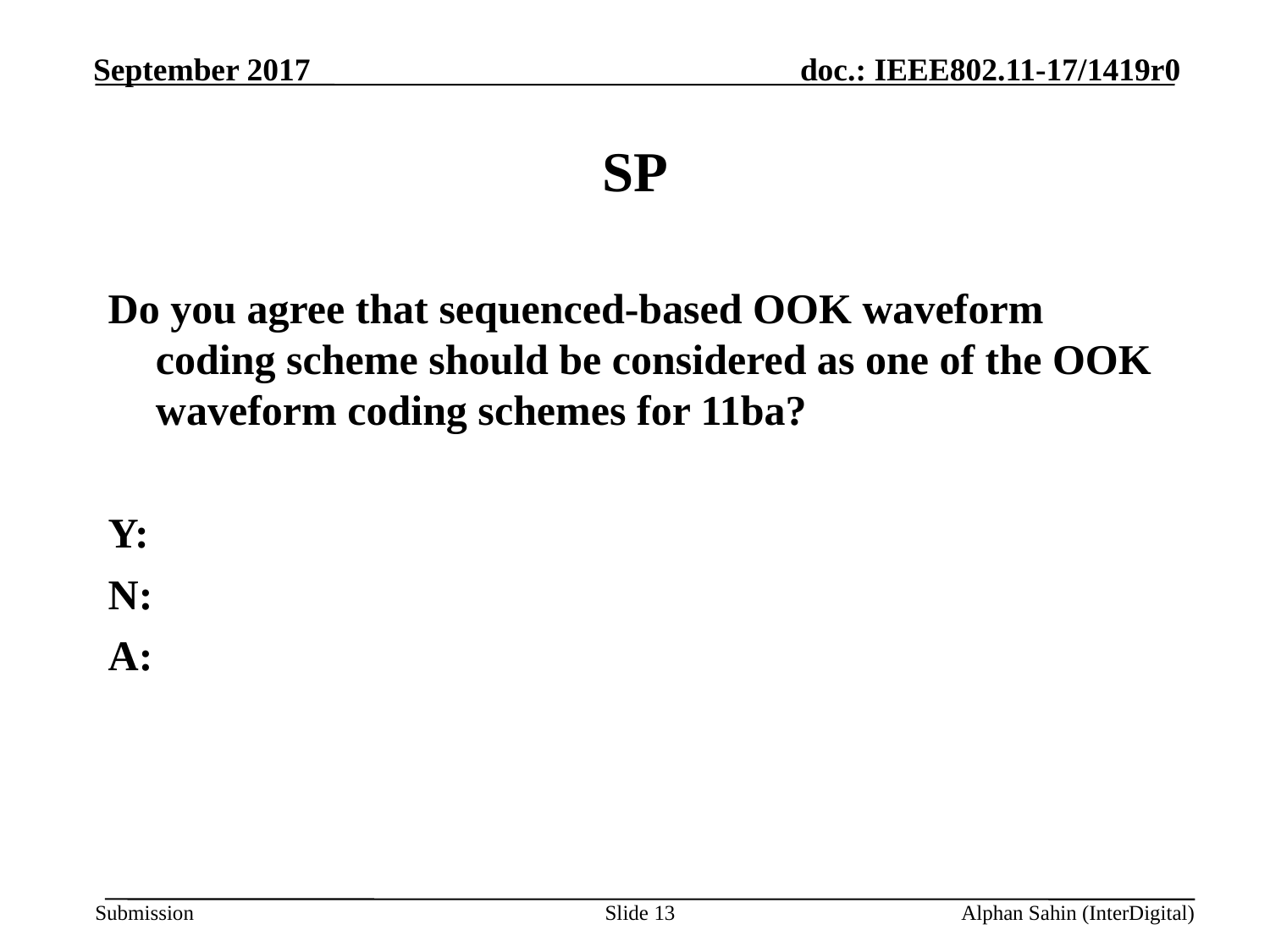

# SP
Do you agree that sequenced-based OOK waveform coding scheme should be considered as one of the OOK waveform coding schemes for 11ba?

Y:
N:
A:
Slide 13